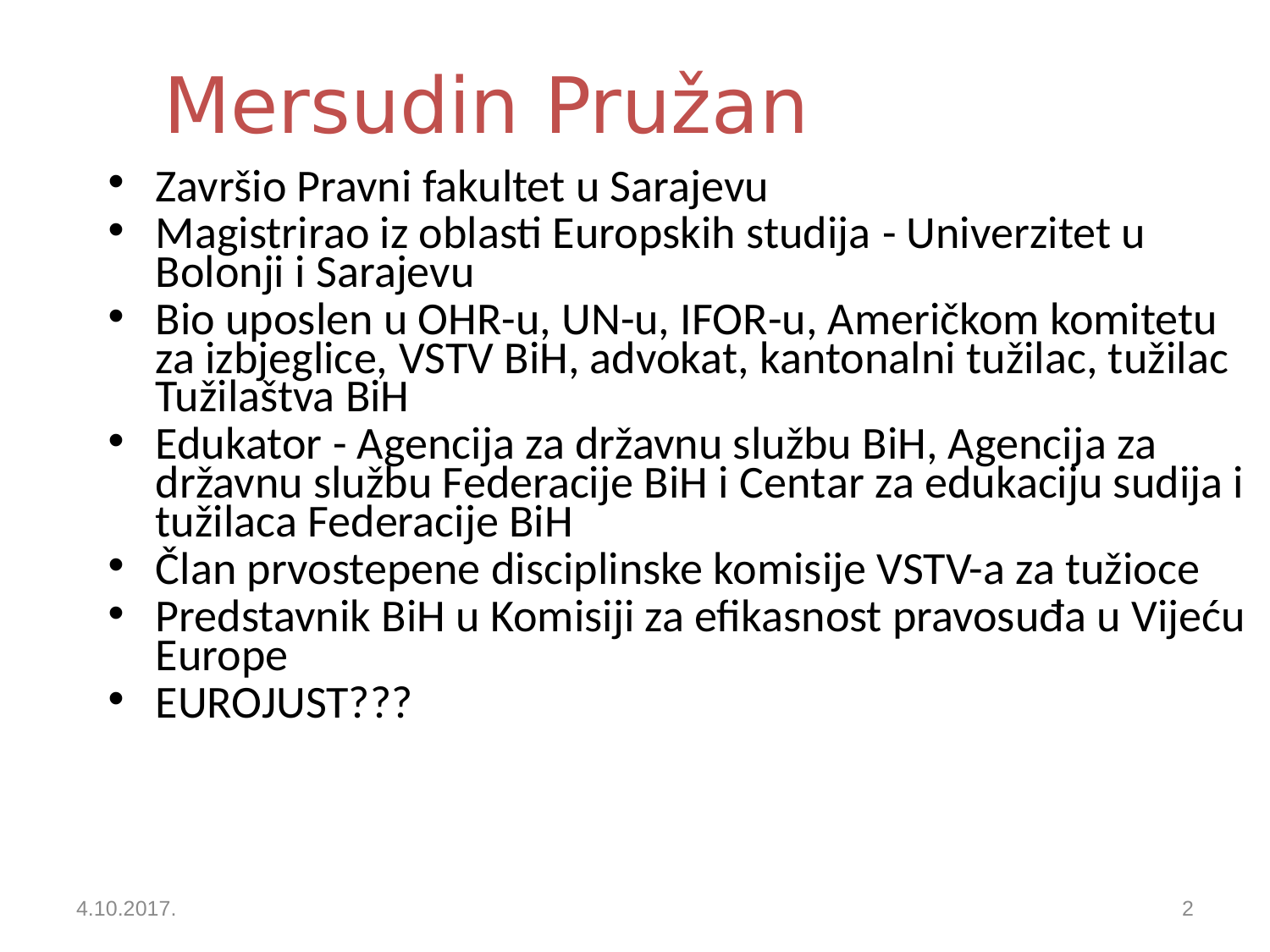

Mersudin Pružan
Završio Pravni fakultet u Sarajevu
Magistrirao iz oblasti Europskih studija - Univerzitet u Bolonji i Sarajevu
Bio uposlen u OHR-u, UN-u, IFOR-u, Američkom komitetu za izbjeglice, VSTV BiH, advokat, kantonalni tužilac, tužilac Tužilaštva BiH
Edukator - Agencija za državnu službu BiH, Agencija za državnu službu Federacije BiH i Centar za edukaciju sudija i tužilaca Federacije BiH
Član prvostepene disciplinske komisije VSTV-a za tužioce
Predstavnik BiH u Komisiji za efikasnost pravosuđa u Vijeću Europe
EUROJUST???
4.10.2017.
2